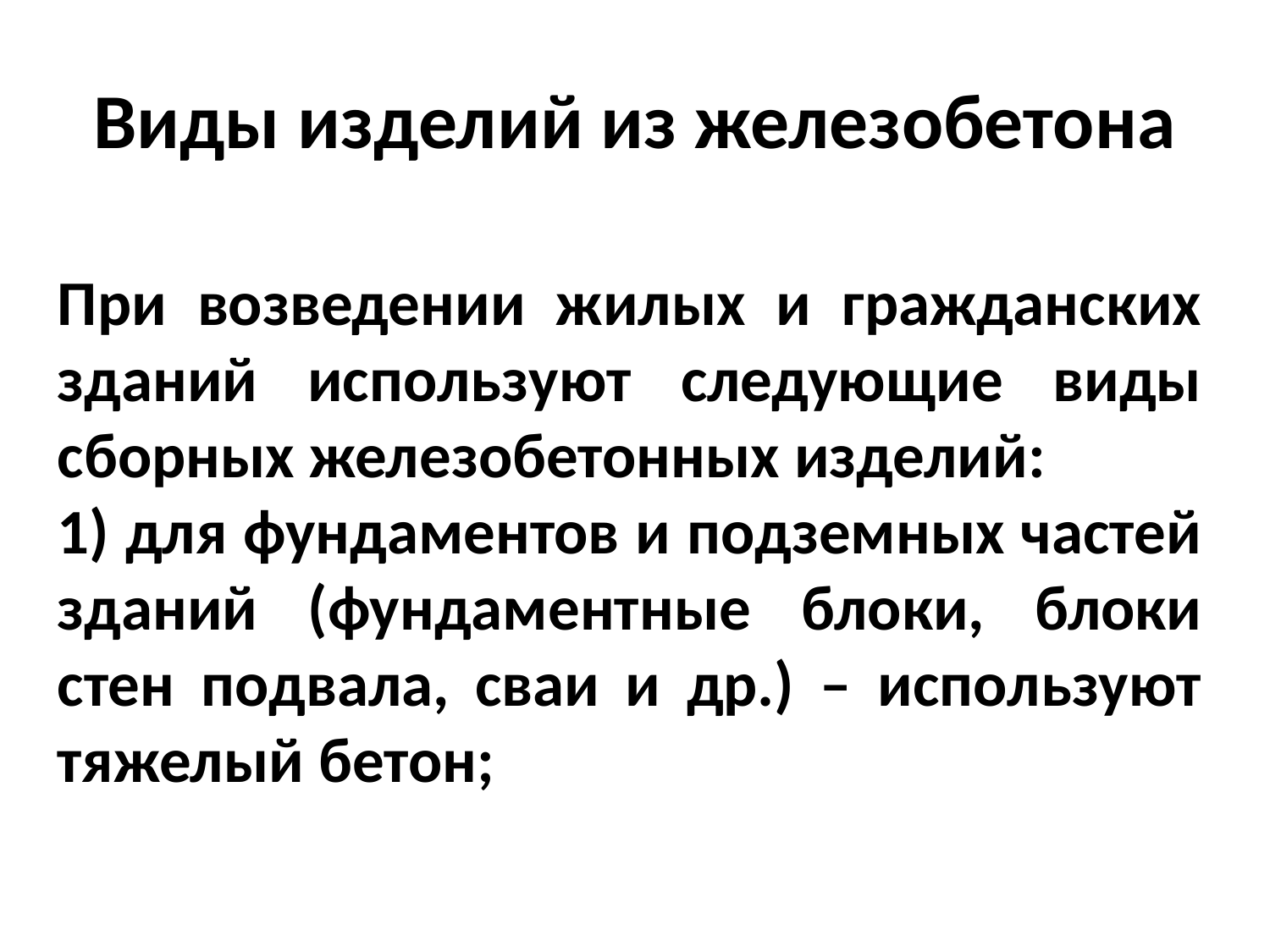

# Виды изделий из железобетона
При возведении жилых и гражданских зданий используют следующие виды сборных железобетонных изделий:
1) для фундаментов и подземных частей зданий (фундаментные блоки, блоки стен подвала, сваи и др.) – используют тяжелый бетон;